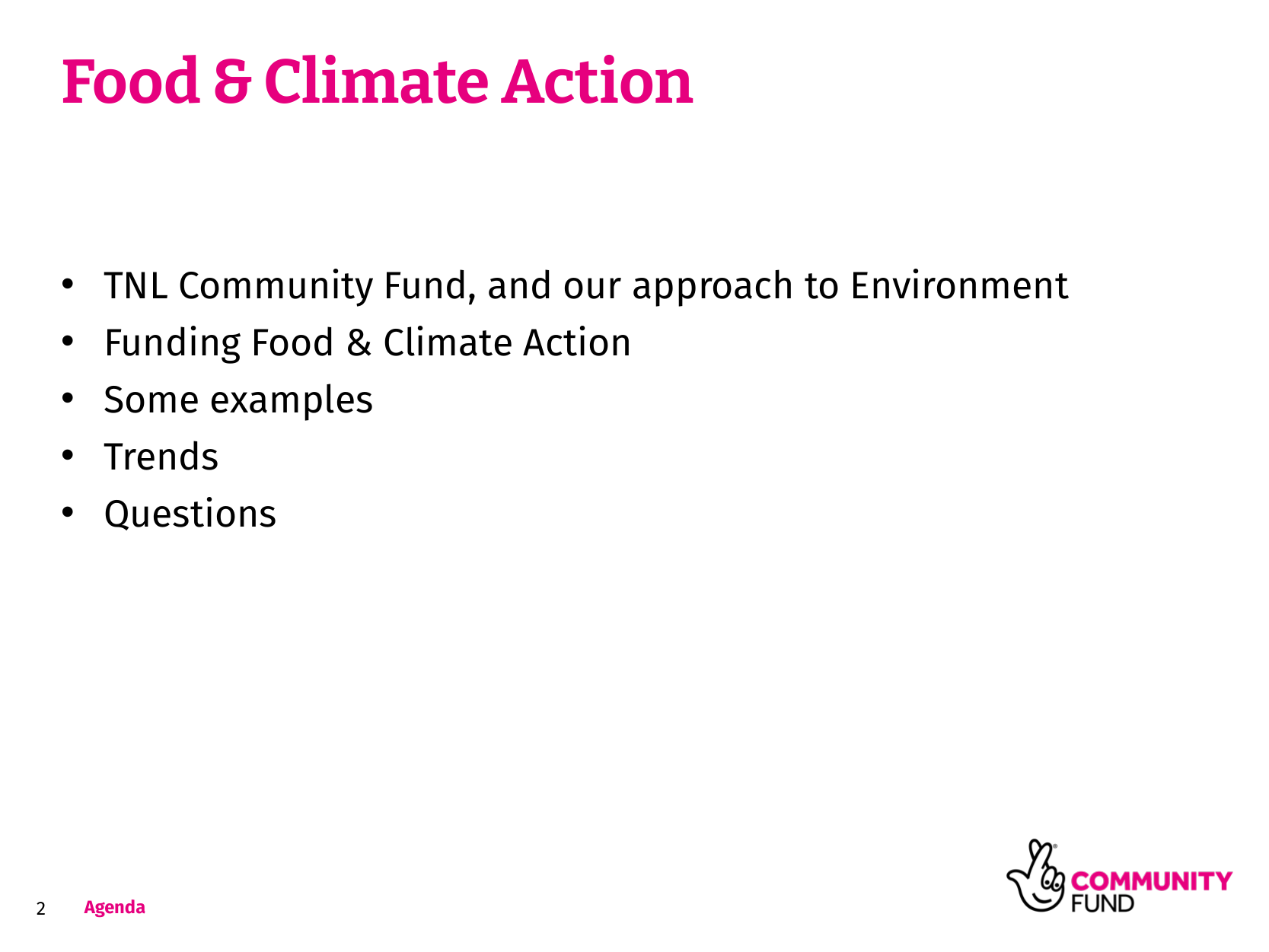

Food & Climate Action

TNL Community Fund, and our approach to Environment
Funding Food & Climate Action
Some examples
Trends
Questions
Agenda